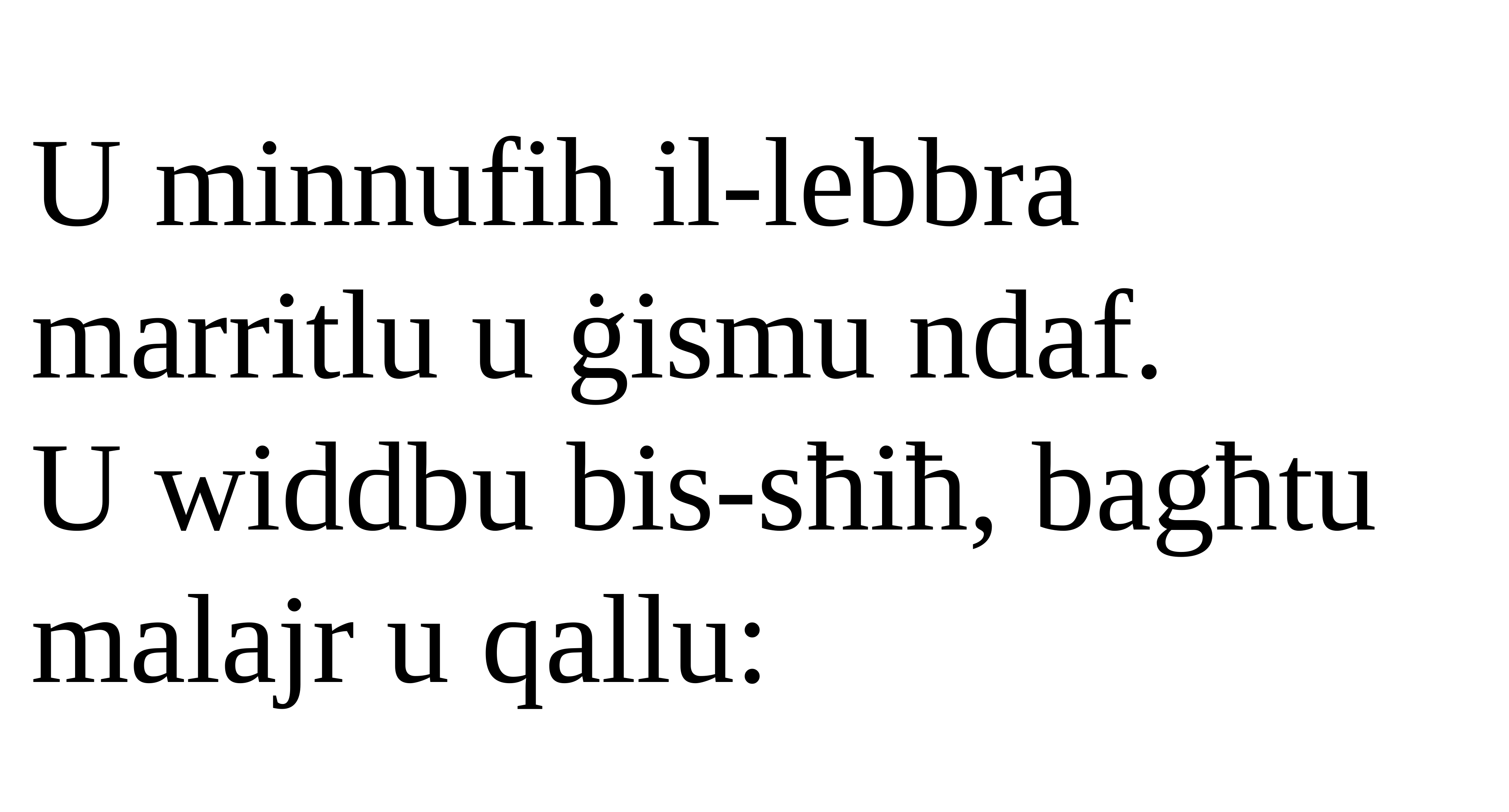

U minnufih il-lebbra marritlu u ġismu ndaf.
U widdbu bis-sħiħ, bagħtu malajr u qallu: